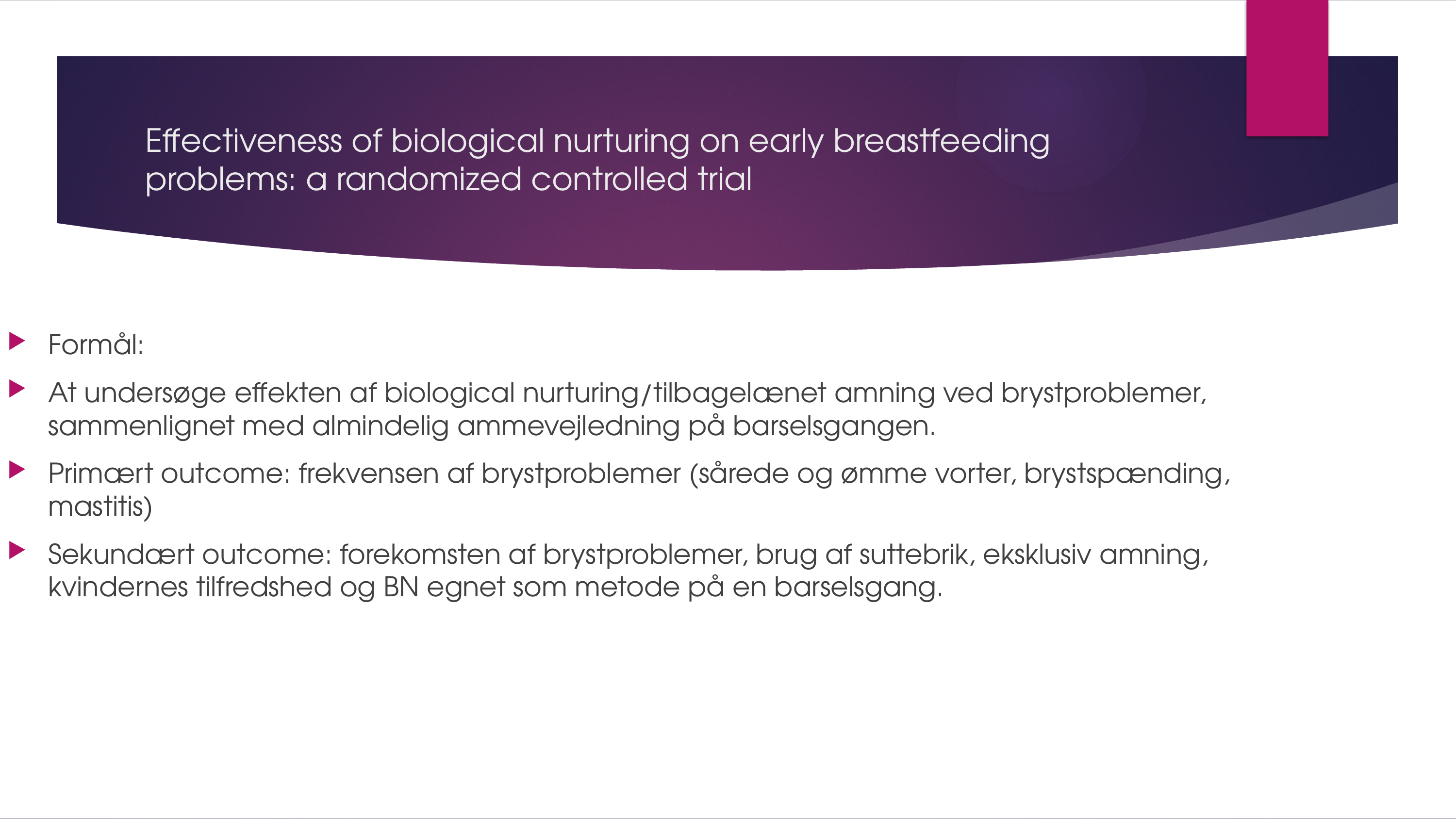

# Effectiveness of biological nurturing on early breastfeeding problems: a randomized controlled trial
Formål:
At undersøge effekten af biological nurturing/tilbagelænet amning ved brystproblemer, sammenlignet med almindelig ammevejledning på barselsgangen.
Primært outcome: frekvensen af brystproblemer (sårede og ømme vorter, brystspænding, mastitis)
Sekundært outcome: forekomsten af brystproblemer, brug af suttebrik, eksklusiv amning, kvindernes tilfredshed og BN egnet som metode på en barselsgang.